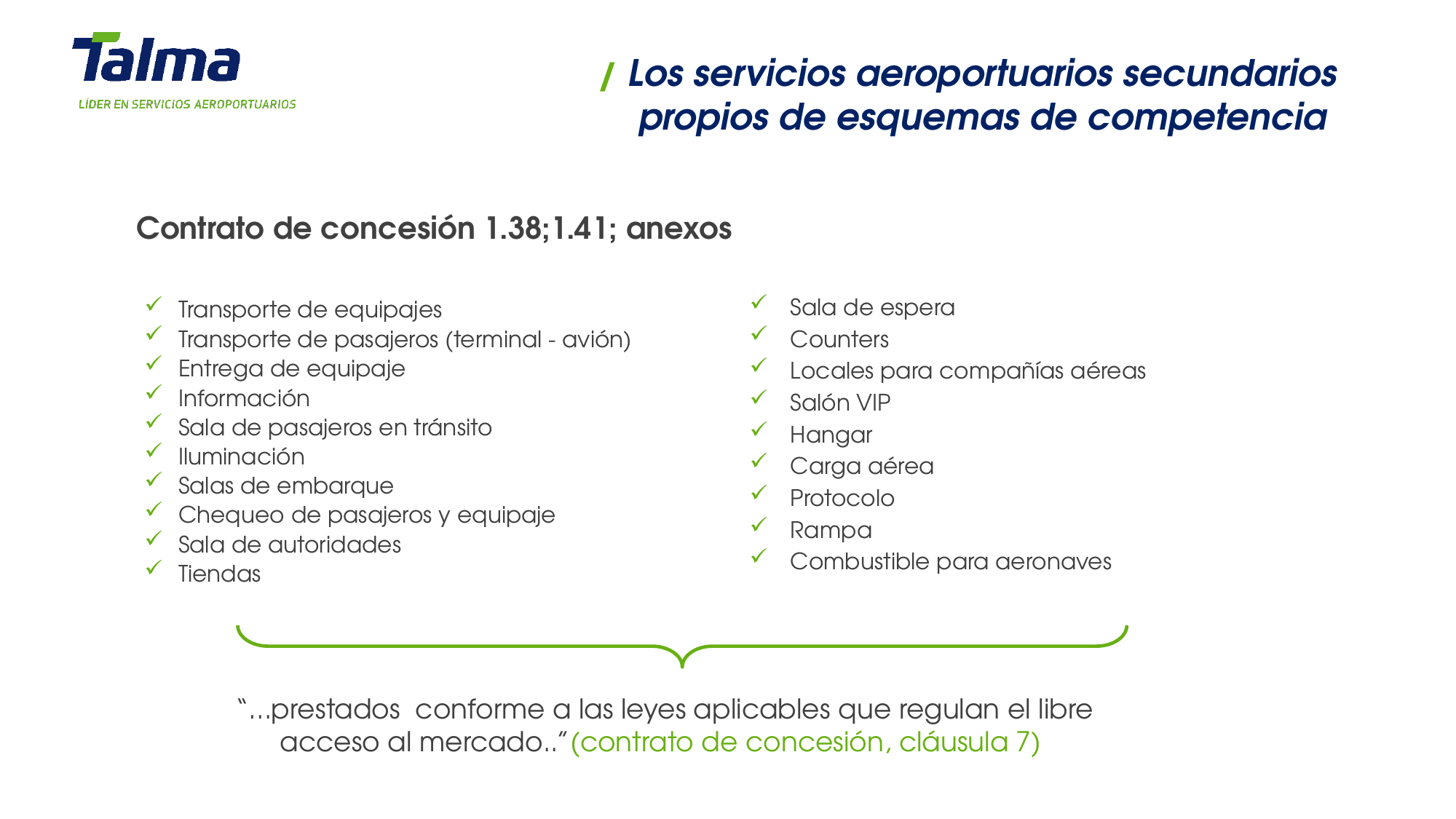

/ Los servicios aeroportuarios secundarios
propios de esquemas de competencia

Contrato de concesión 1.38;1.41; anexos

Sala de espera
Counters
Locales para compañías aéreas
Salón VIP
Hangar
Carga aérea
Protocolo
Rampa
Combustible para aeronaves
Transporte de equipajes
Transporte de pasajeros (terminal - avión)
Entrega de equipaje
Información
Sala de pasajeros en tránsito
Iluminación
Salas de embarque
Chequeo de pasajeros y equipaje
Sala de autoridades
Tiendas
“…prestados  conforme a las leyes aplicables que regulan el libre acceso al mercado..”(contrato de concesión, cláusula 7)